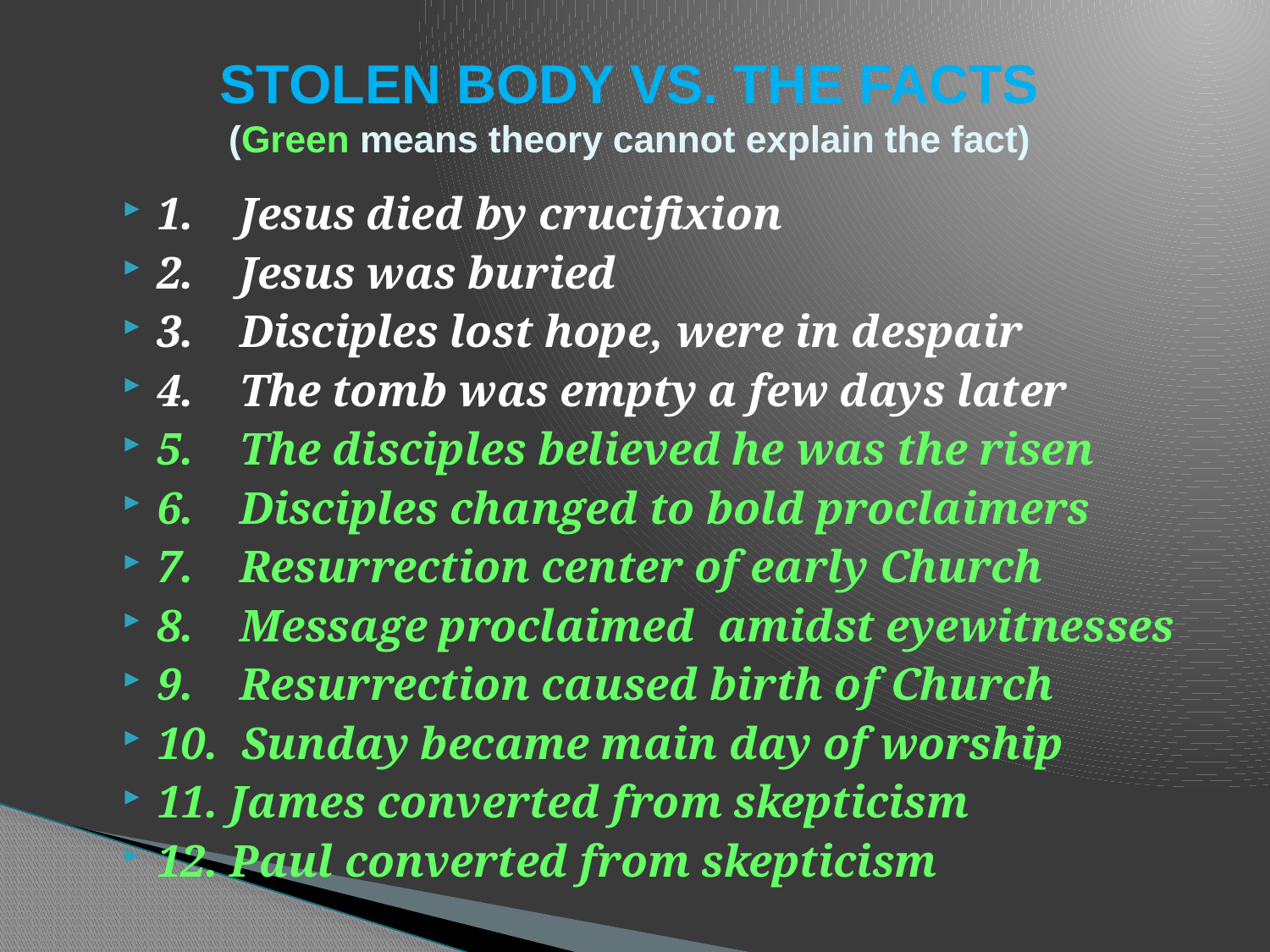

# STOLEN BODY VS. THE FACTS (Green means theory cannot explain the fact)
1.    Jesus died by crucifixion
2.    Jesus was buried
3.    Disciples lost hope, were in despair
4.    The tomb was empty a few days later
5.    The disciples believed he was the risen
6.    Disciples changed to bold proclaimers
7.    Resurrection center of early Church
8.    Message proclaimed  amidst eyewitnesses
9.    Resurrection caused birth of Church
10.  Sunday became main day of worship
11. James converted from skepticism
12. Paul converted from skepticism